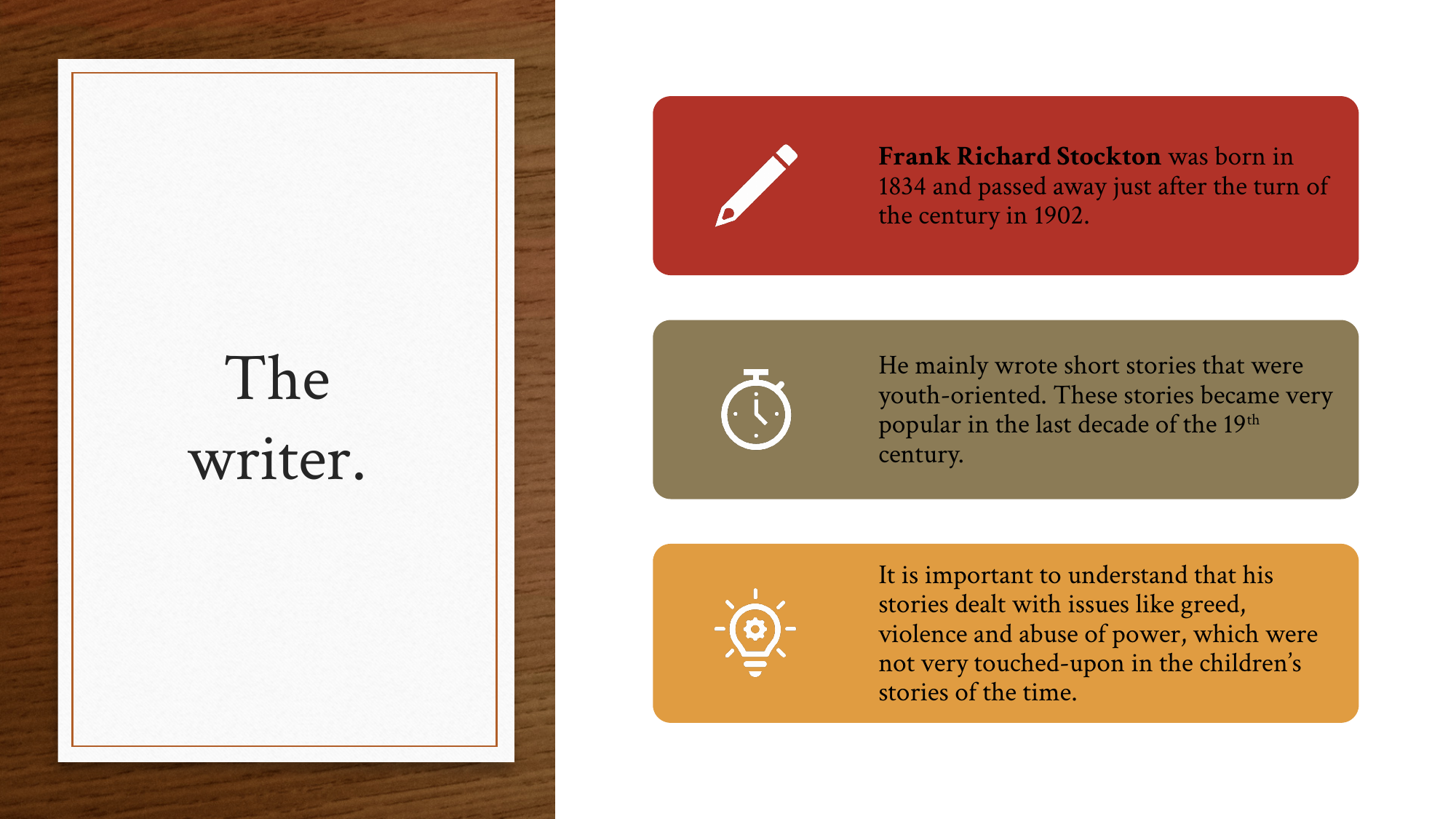

Frank Richard Stockton was born in 1834 and passed away just after the turn of the century in 1902.
He mainly wrote short stories that were youth-oriented. These stories became very popular in the last decade of the 19th century.
It is important to understand that his stories dealt with issues like greed, violence and abuse of power, which were not very touched-upon in the children’s stories of the time.
# The writer.